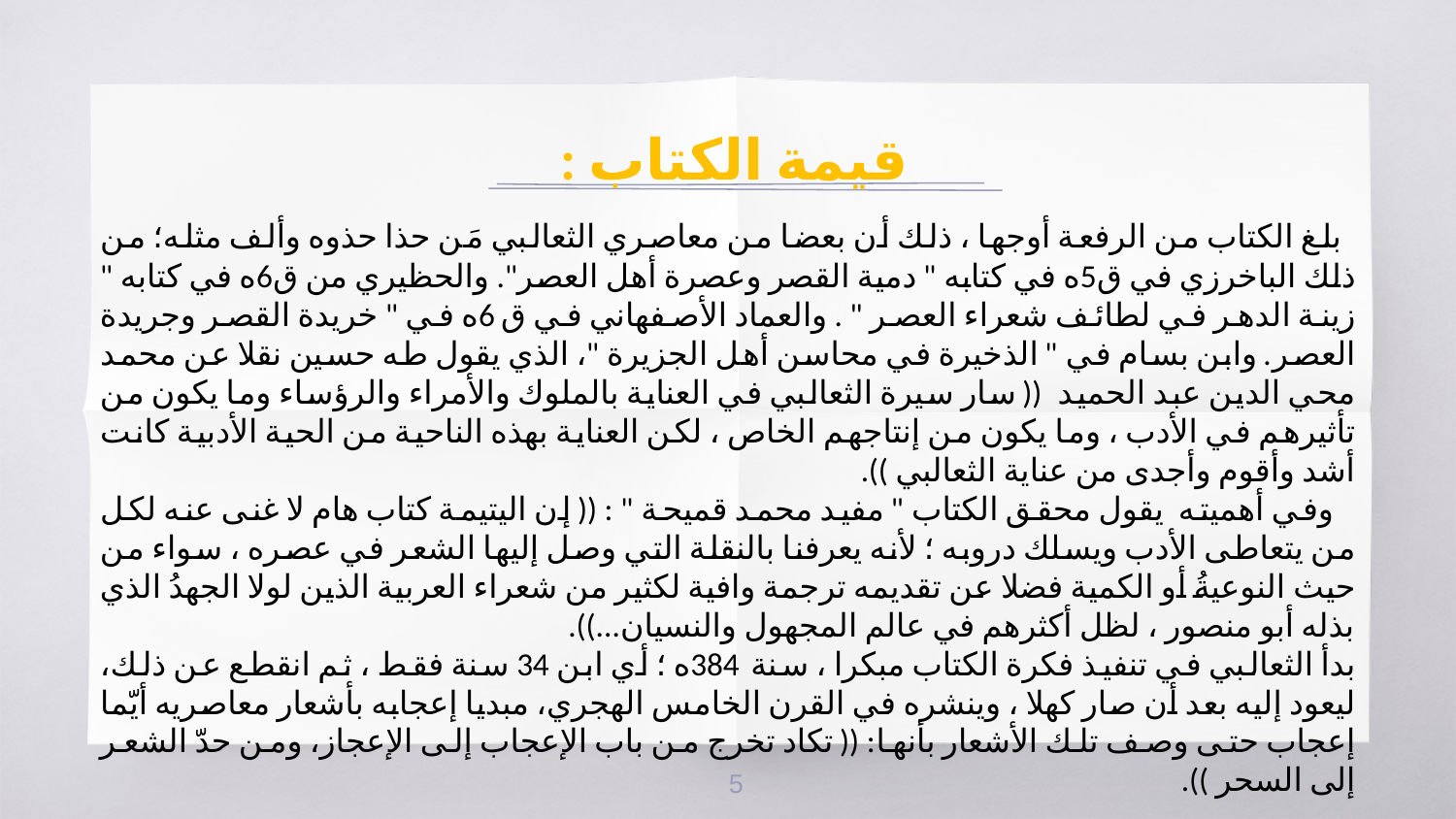

قيمة الكتاب :
 بلغ الكتاب من الرفعة أوجها ، ذلك أن بعضا من معاصري الثعالبي مَن حذا حذوه وألف مثله؛ من ذلك الباخرزي في ق5ه في كتابه " دمية القصر وعصرة أهل العصر". والحظيري من ق6ه في كتابه " زينة الدهر في لطائف شعراء العصر " . والعماد الأصفهاني في ق6ه في " خريدة القصر وجريدة العصر. وابن بسام في " الذخيرة في محاسن أهل الجزيرة "، الذي يقول طه حسين نقلا عن محمد محي الدين عبد الحميد  (( سار سيرة الثعالبي في العناية بالملوك والأمراء والرؤساء وما يكون من تأثيرهم في الأدب ، وما يكون من إنتاجهم الخاص ، لكن العناية بهذه الناحية من الحية الأدبية كانت أشد وأقوم وأجدى من عناية الثعالبي )).
   وفي أهميته  يقول محقق الكتاب " مفيد محمد قميحة " : (( إن اليتيمة كتاب هام لا غنى عنه لكل من يتعاطى الأدب ويسلك دروبه ؛ لأنه يعرفنا بالنقلة التي وصل إليها الشعر في عصره ، سواء من حيث النوعيةُ أو الكمية فضلا عن تقديمه ترجمة وافية لكثير من شعراء العربية الذين لولا الجهدُ الذي بذله أبو منصور ، لظل أكثرهم في عالم المجهول والنسيان...)).
بدأ الثعالبي في تنفيذ فكرة الكتاب مبكرا ، سنة 384ه ؛ أي ابن 34 سنة فقط ، ثم انقطع عن ذلك، ليعود إليه بعد أن صار كهلا ، وينشره في القرن الخامس الهجري، مبديا إعجابه بأشعار معاصريه أيّما إعجاب حتى وصف تلك الأشعار بأنها: (( تكاد تخرج من باب الإعجاب إلى الإعجاز، ومن حدّ الشعر إلى السحر )).
5